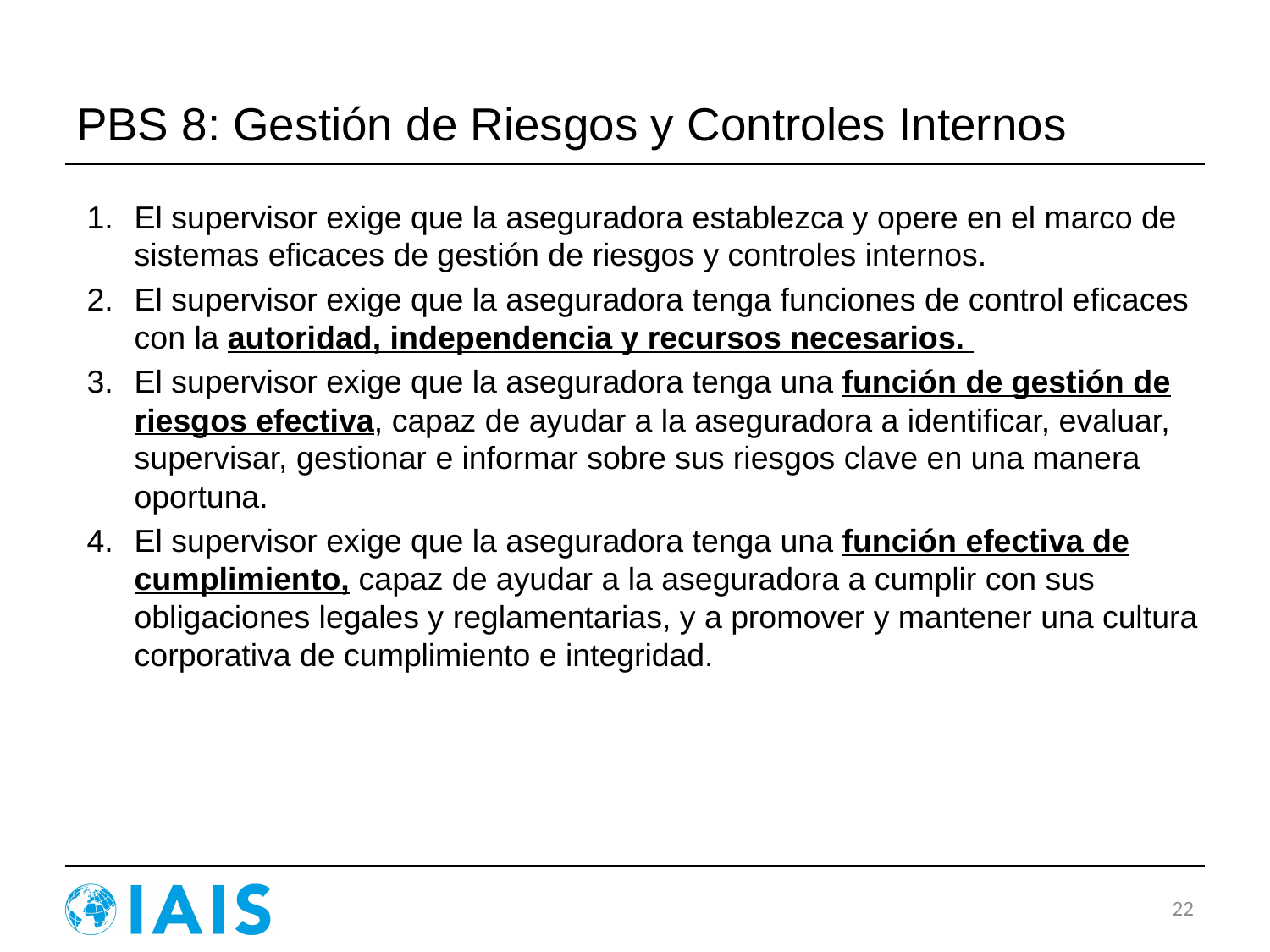

# PBS 8: Gestión de Riesgos y Controles Internos
El supervisor exige que la aseguradora establezca y opere en el marco de sistemas eficaces de gestión de riesgos y controles internos.
El supervisor exige que la aseguradora tenga funciones de control eficaces con la autoridad, independencia y recursos necesarios.
El supervisor exige que la aseguradora tenga una función de gestión de riesgos efectiva, capaz de ayudar a la aseguradora a identificar, evaluar, supervisar, gestionar e informar sobre sus riesgos clave en una manera oportuna.
El supervisor exige que la aseguradora tenga una función efectiva de cumplimiento, capaz de ayudar a la aseguradora a cumplir con sus obligaciones legales y reglamentarias, y a promover y mantener una cultura corporativa de cumplimiento e integridad.
22